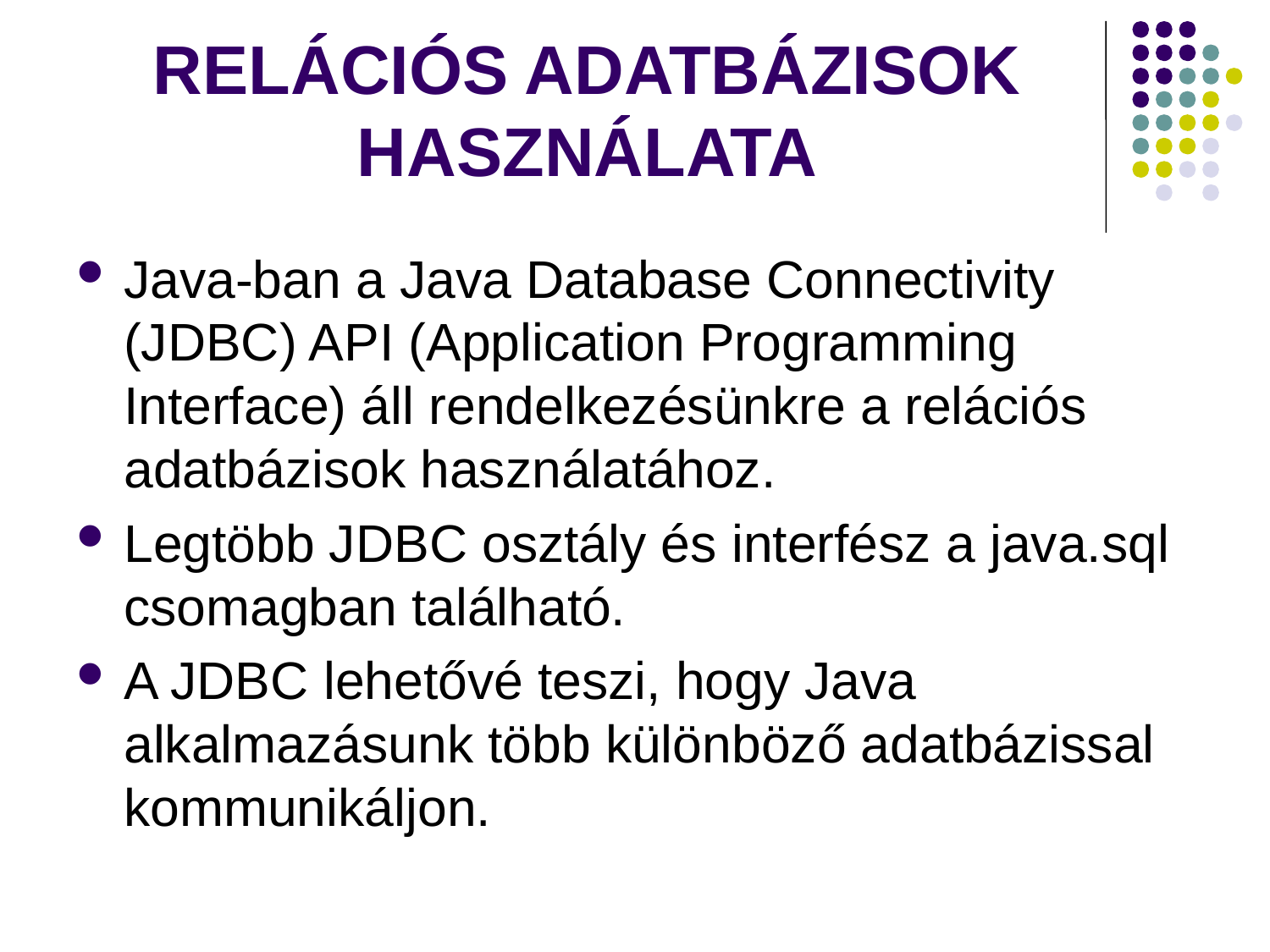

# RELÁCIÓS ADATBÁZISOK HASZNÁLATA
Java-ban a Java Database Connectivity (JDBC) API (Application Programming Interface) áll rendelkezésünkre a relációs adatbázisok használatához.
Legtöbb JDBC osztály és interfész a java.sql csomagban található.
A JDBC lehetővé teszi, hogy Java alkalmazásunk több különböző adatbázissal kommunikáljon.